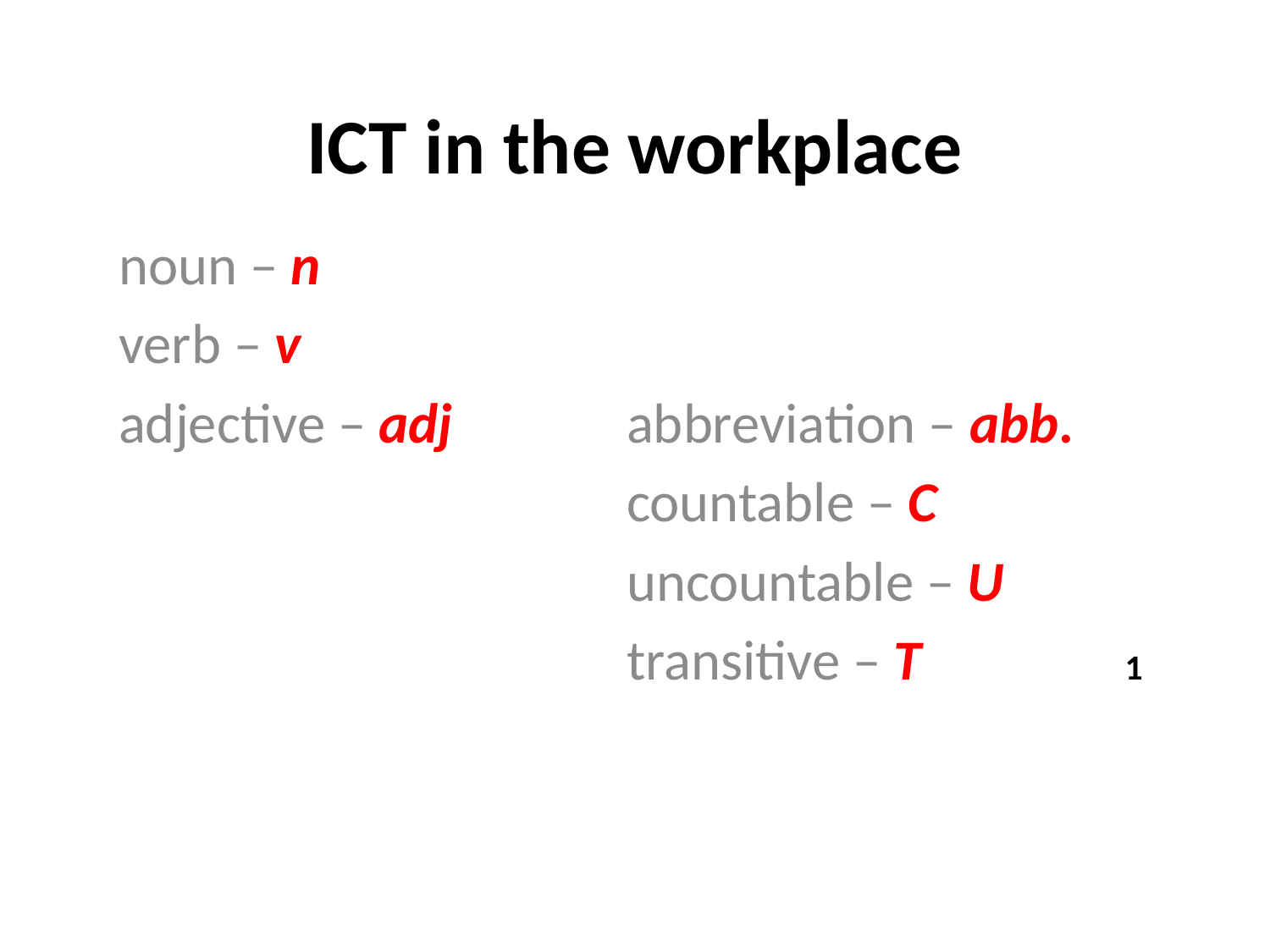

# ICT in the workplace
noun – n
verb – v
adjective – adj 		abbreviation – abb.
				countable – C
				uncountable – U
				transitive – T                1